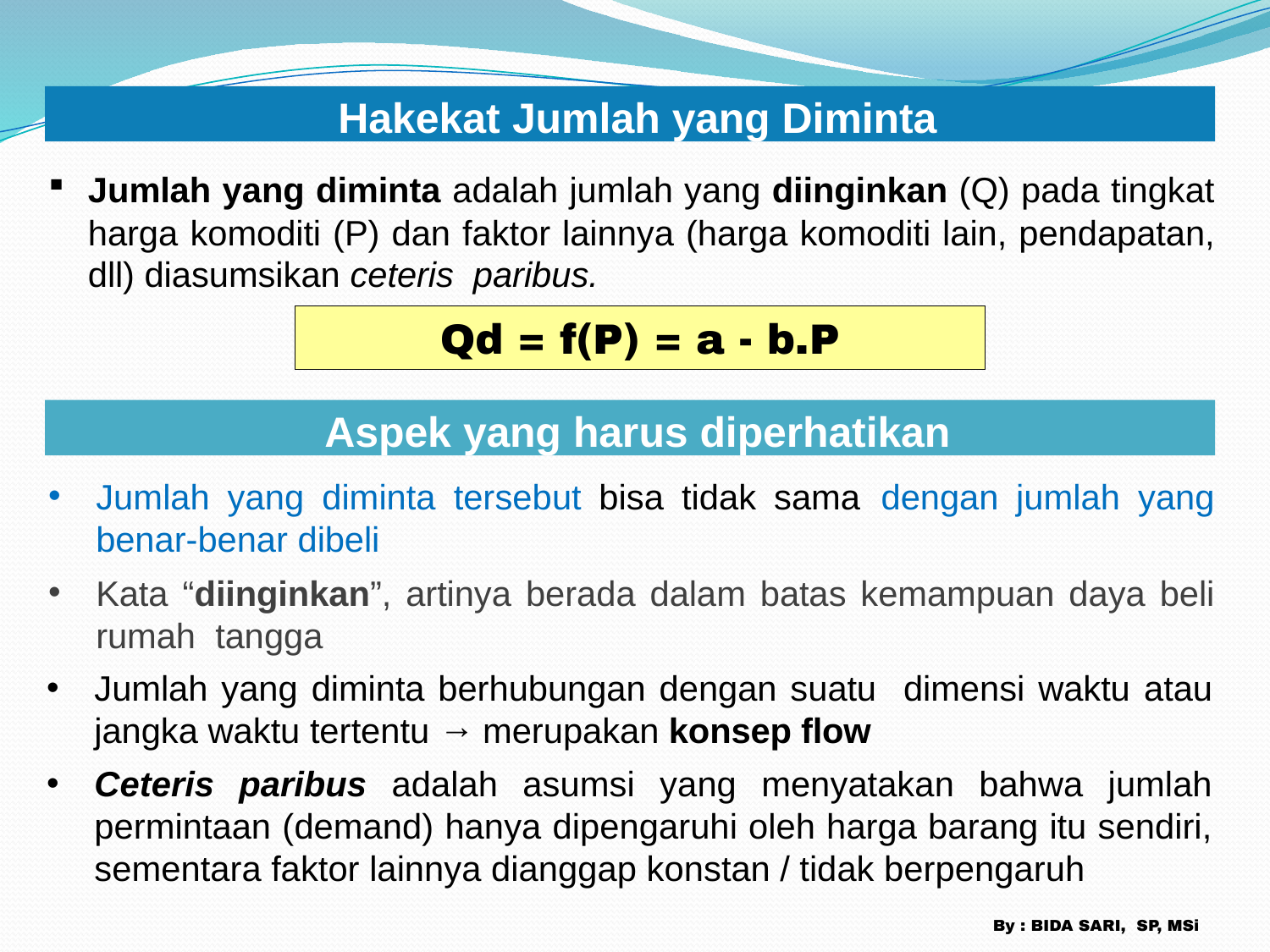

Hakekat Jumlah yang Diminta
Jumlah yang diminta adalah jumlah yang diinginkan (Q) pada tingkat harga komoditi (P) dan faktor lainnya (harga komoditi lain, pendapatan, dll) diasumsikan ceteris  paribus.

 Qd = f(P) = a - b.P
Aspek yang harus diperhatikan

Jumlah yang diminta tersebut bisa tidak sama dengan jumlah yang benar-benar dibeli
Kata “diinginkan”, artinya berada dalam batas kemampuan daya beli rumah  tangga
Jumlah yang diminta berhubungan dengan suatu  dimensi waktu atau jangka waktu tertentu → merupakan konsep flow
Ceteris paribus adalah asumsi yang menyatakan bahwa jumlah permintaan (demand) hanya dipengaruhi oleh harga barang itu sendiri, sementara faktor lainnya dianggap konstan / tidak berpengaruh

By : BIDA SARI,  SP, MSi